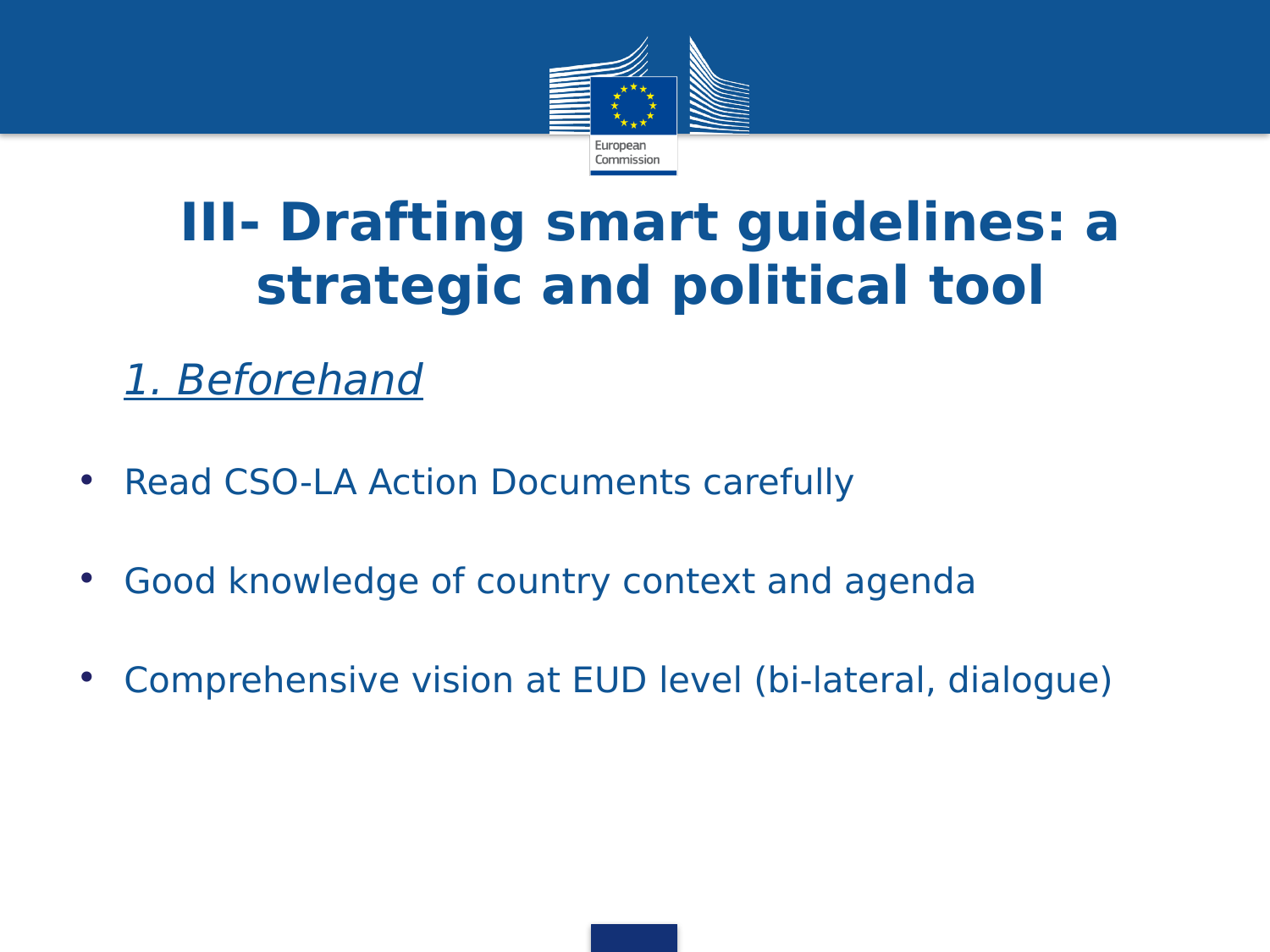

# III- Drafting smart guidelines: a strategic and political tool
1. Beforehand

Read CSO-LA Action Documents carefully

Good knowledge of country context and agenda

Comprehensive vision at EUD level (bi-lateral, dialogue)